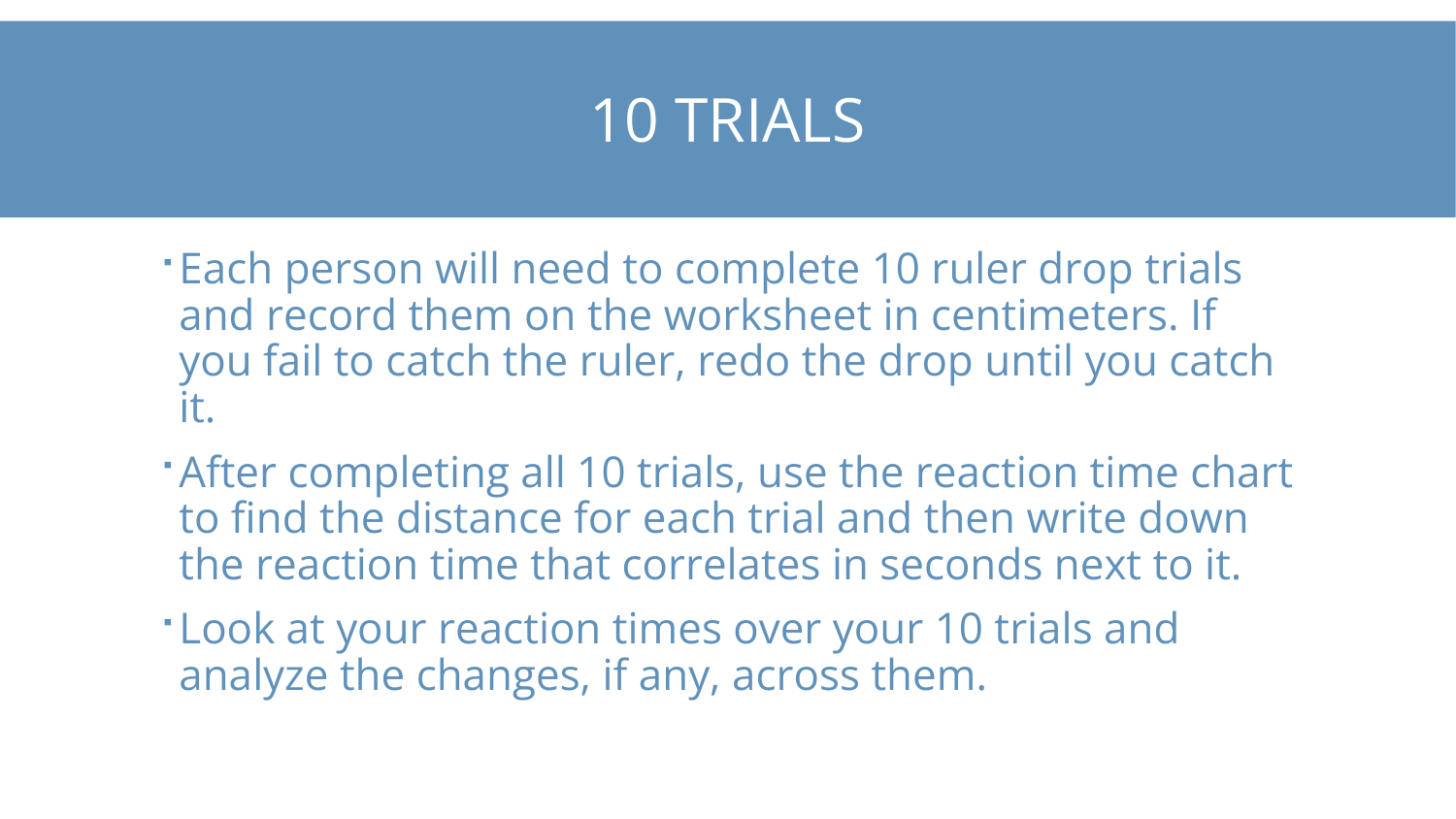

# 10 Trials
Each person will need to complete 10 ruler drop trials and record them on the worksheet in centimeters. If you fail to catch the ruler, redo the drop until you catch it.
After completing all 10 trials, use the reaction time chart to find the distance for each trial and then write down the reaction time that correlates in seconds next to it.
Look at your reaction times over your 10 trials and analyze the changes, if any, across them.